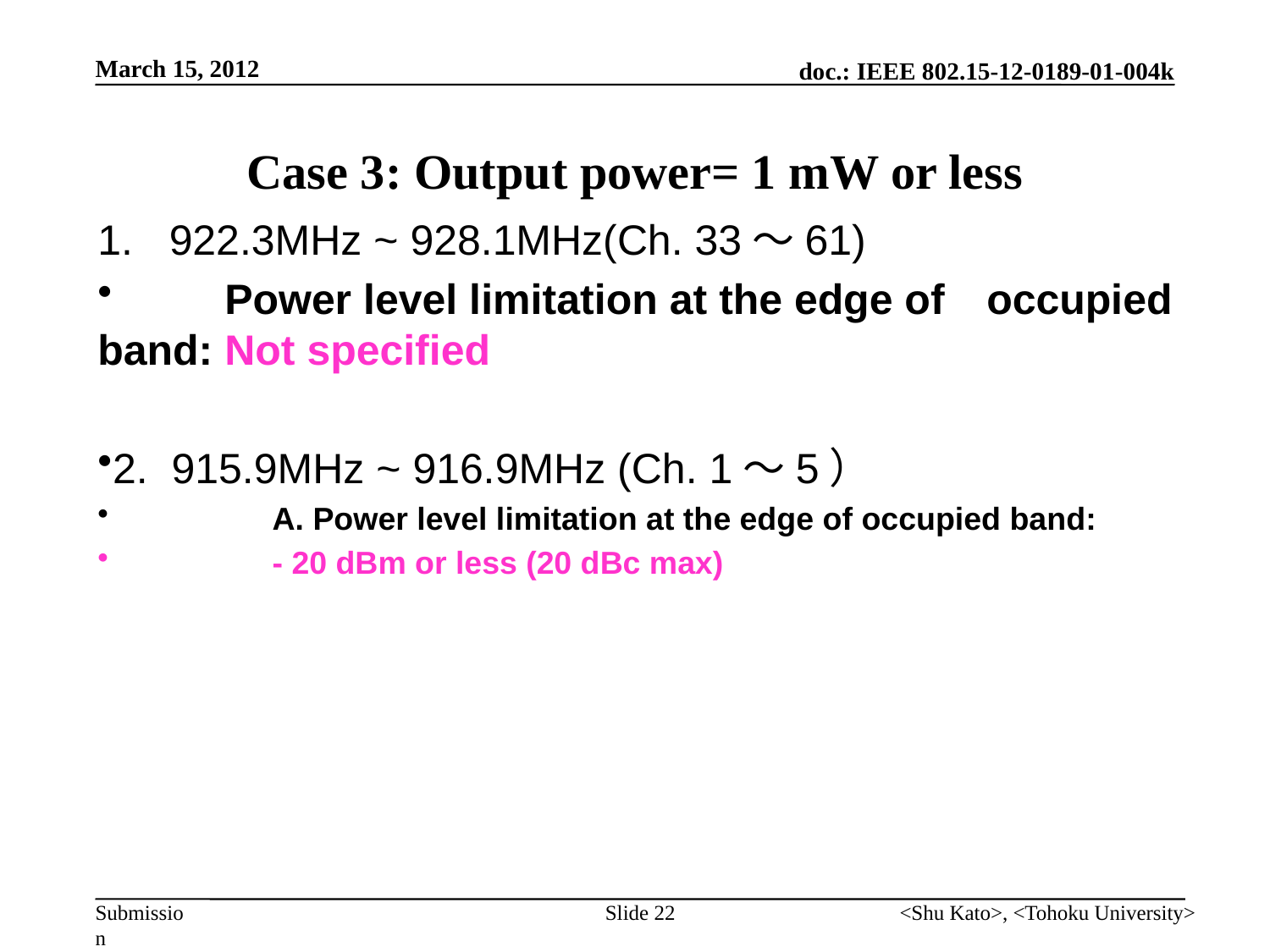

March 15, 2012
# Case 3: Output power= 1 mW or less
922.3MHz ~ 928.1MHz(Ch. 33～61)
	Power level limitation at the edge of 	occupied band: Not specified

2.  915.9MHz ~ 916.9MHz (Ch. 1～5）
	A. Power level limitation at the edge of occupied band:
 	- 20 dBm or less (20 dBc max)

Slide 22
<Shu Kato>, <Tohoku University>